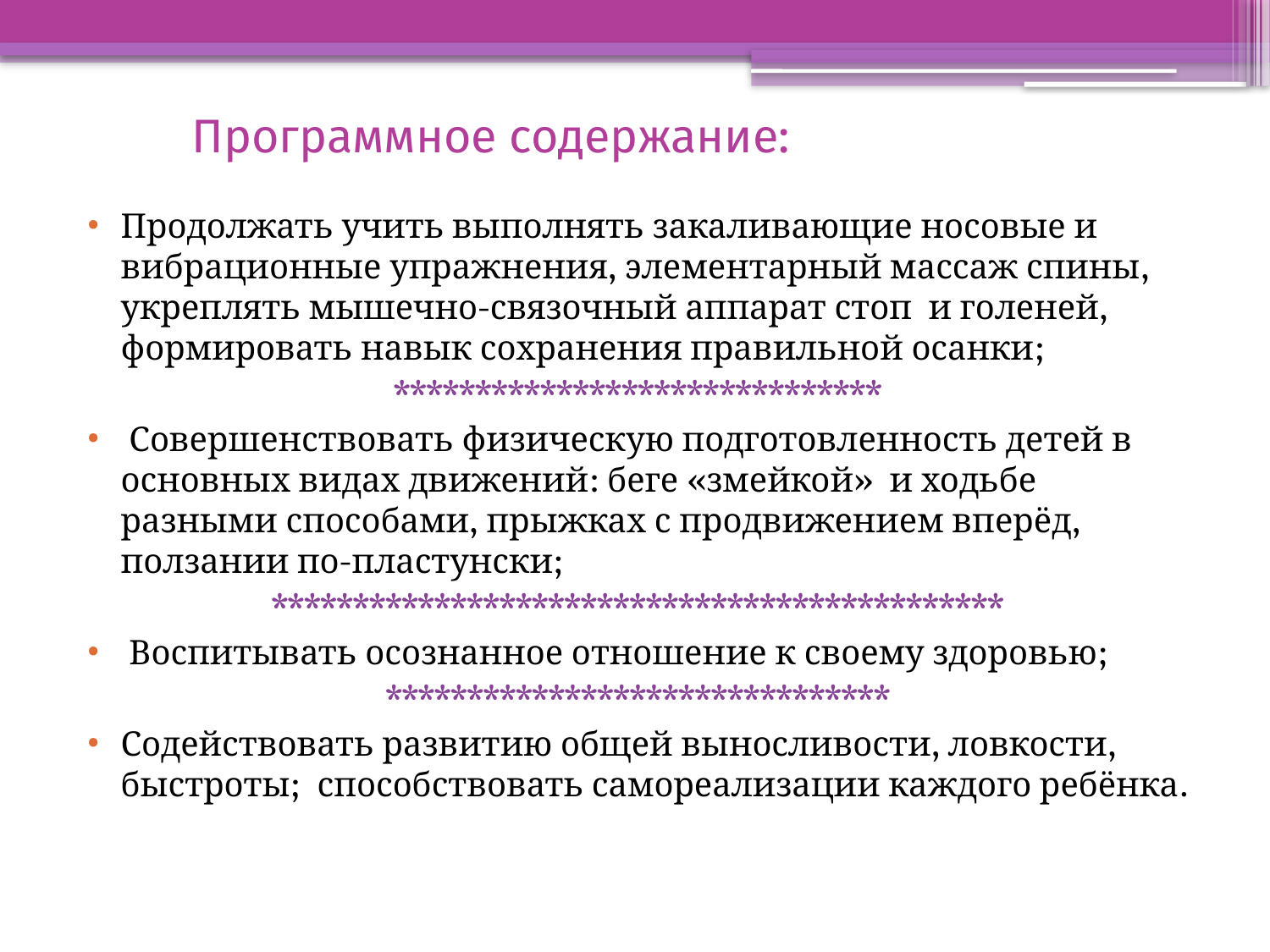

# Программное содержание:
Продолжать учить выполнять закаливающие носовые и вибрационные упражнения, элементарный массаж спины, укреплять мышечно-связочный аппарат стоп  и голеней,   формировать навык сохранения правильной осанки;
******************************
 Совершенствовать физическую подготовленность детей в основных видах движений: беге «змейкой»  и ходьбе разными способами, прыжках с продвижением вперёд, ползании по-пластунски;
*********************************************
 Воспитывать осознанное отношение к своему здоровью;
*******************************
Содействовать развитию общей выносливости, ловкости, быстроты;  способствовать самореализации каждого ребёнка.